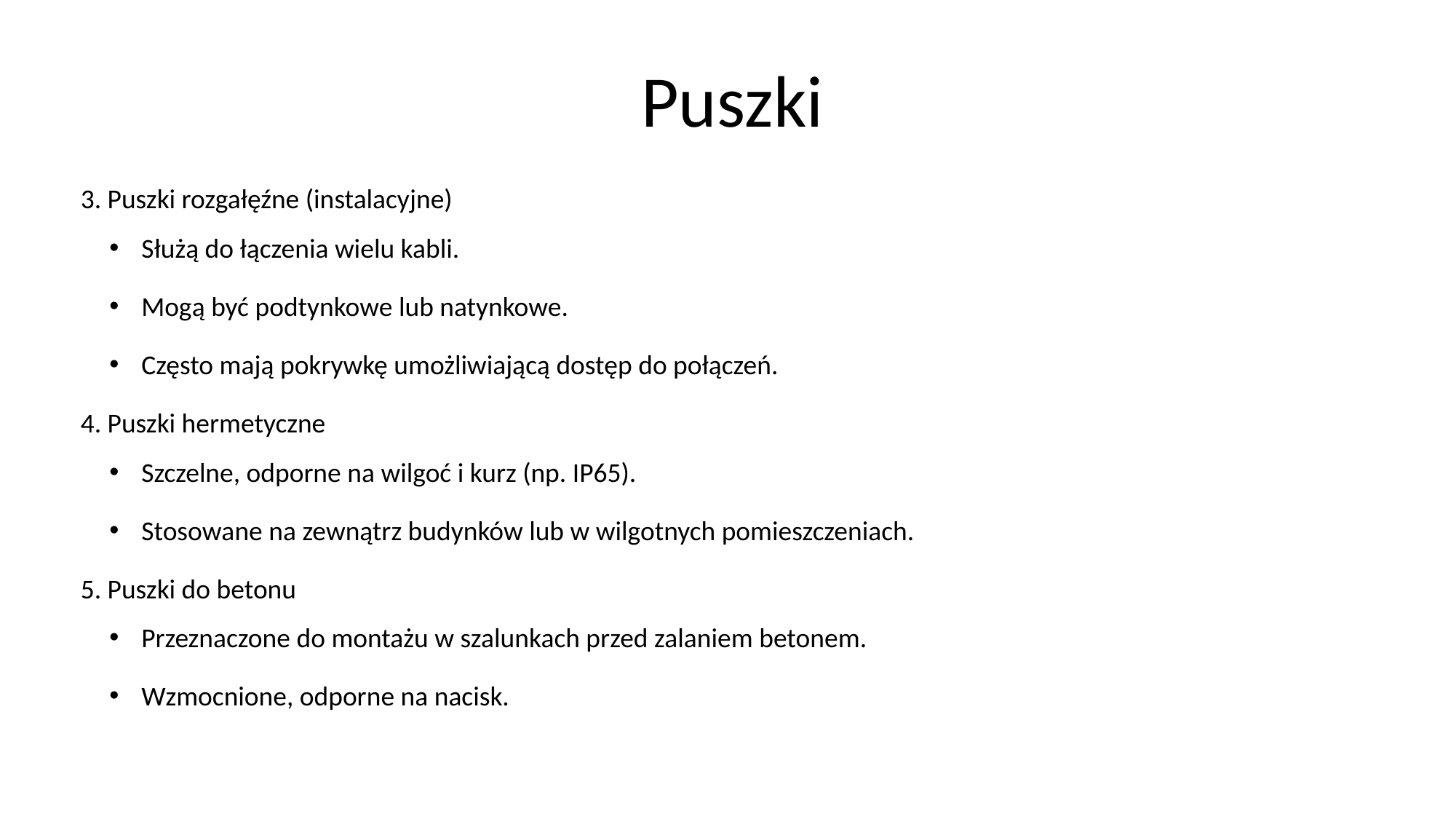

# Puszki
3. Puszki rozgałęźne (instalacyjne)
 Służą do łączenia wielu kabli.
 Mogą być podtynkowe lub natynkowe.
 Często mają pokrywkę umożliwiającą dostęp do połączeń.
4. Puszki hermetyczne
 Szczelne, odporne na wilgoć i kurz (np. IP65).
 Stosowane na zewnątrz budynków lub w wilgotnych pomieszczeniach.
5. Puszki do betonu
 Przeznaczone do montażu w szalunkach przed zalaniem betonem.
 Wzmocnione, odporne na nacisk.